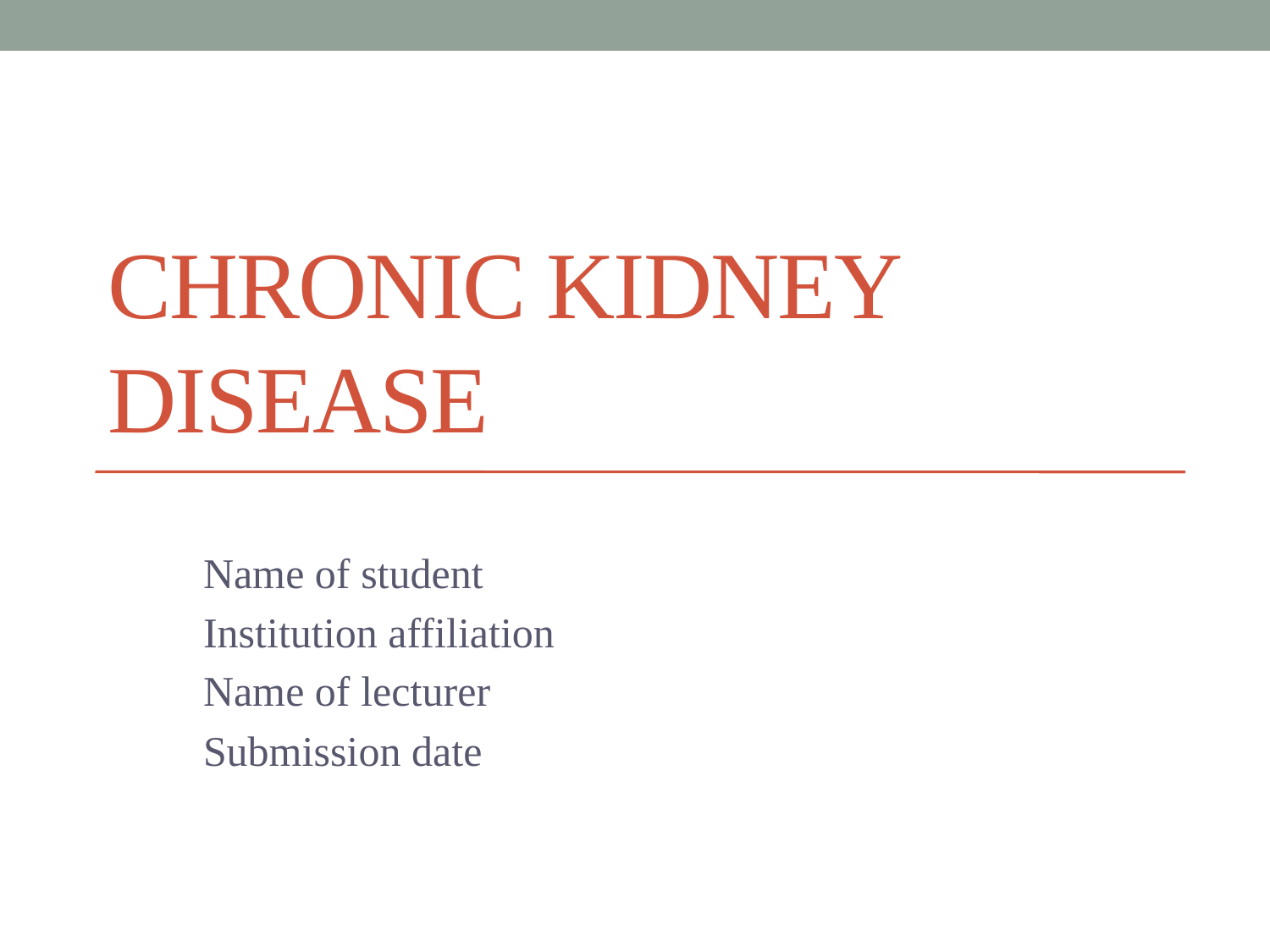

# Chronic kidney disease
Name of student
Institution affiliation
Name of lecturer
Submission date